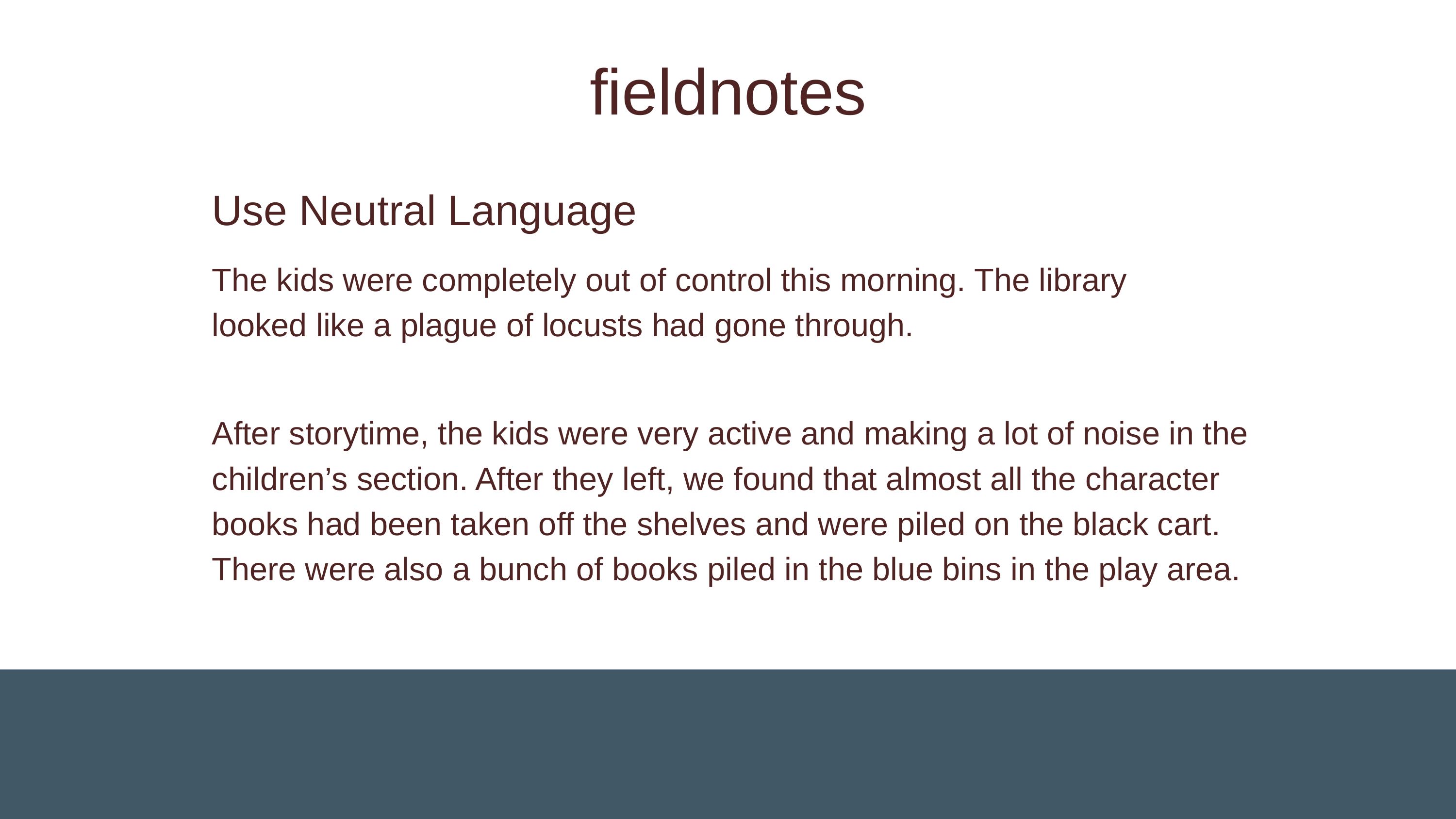

fieldnotes
Use Neutral Language
The kids were completely out of control this morning. The library looked like a plague of locusts had gone through.
After storytime, the kids were very active and making a lot of noise in the children’s section. After they left, we found that almost all the character books had been taken off the shelves and were piled on the black cart. There were also a bunch of books piled in the blue bins in the play area.